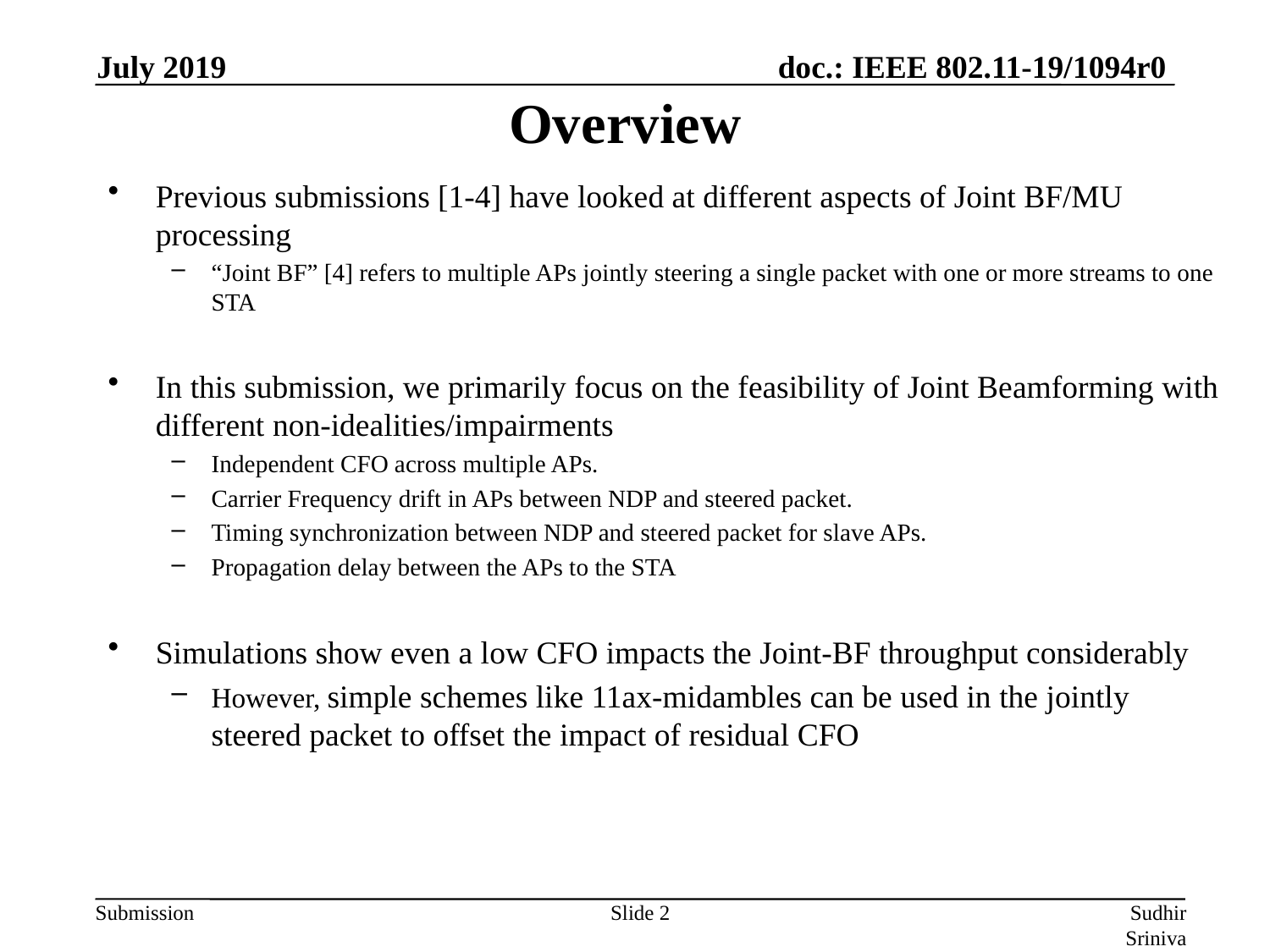

July 2019
# Overview
Previous submissions [1-4] have looked at different aspects of Joint BF/MU processing
“Joint BF” [4] refers to multiple APs jointly steering a single packet with one or more streams to one STA

In this submission, we primarily focus on the feasibility of Joint Beamforming with different non-idealities/impairments
Independent CFO across multiple APs.
Carrier Frequency drift in APs between NDP and steered packet.
Timing synchronization between NDP and steered packet for slave APs.
Propagation delay between the APs to the STA

Simulations show even a low CFO impacts the Joint-BF throughput considerably
However, simple schemes like 11ax-midambles can be used in the jointly steered packet to offset the impact of residual CFO
Slide 2
Sudhir Srinivasa et al (Marvell)